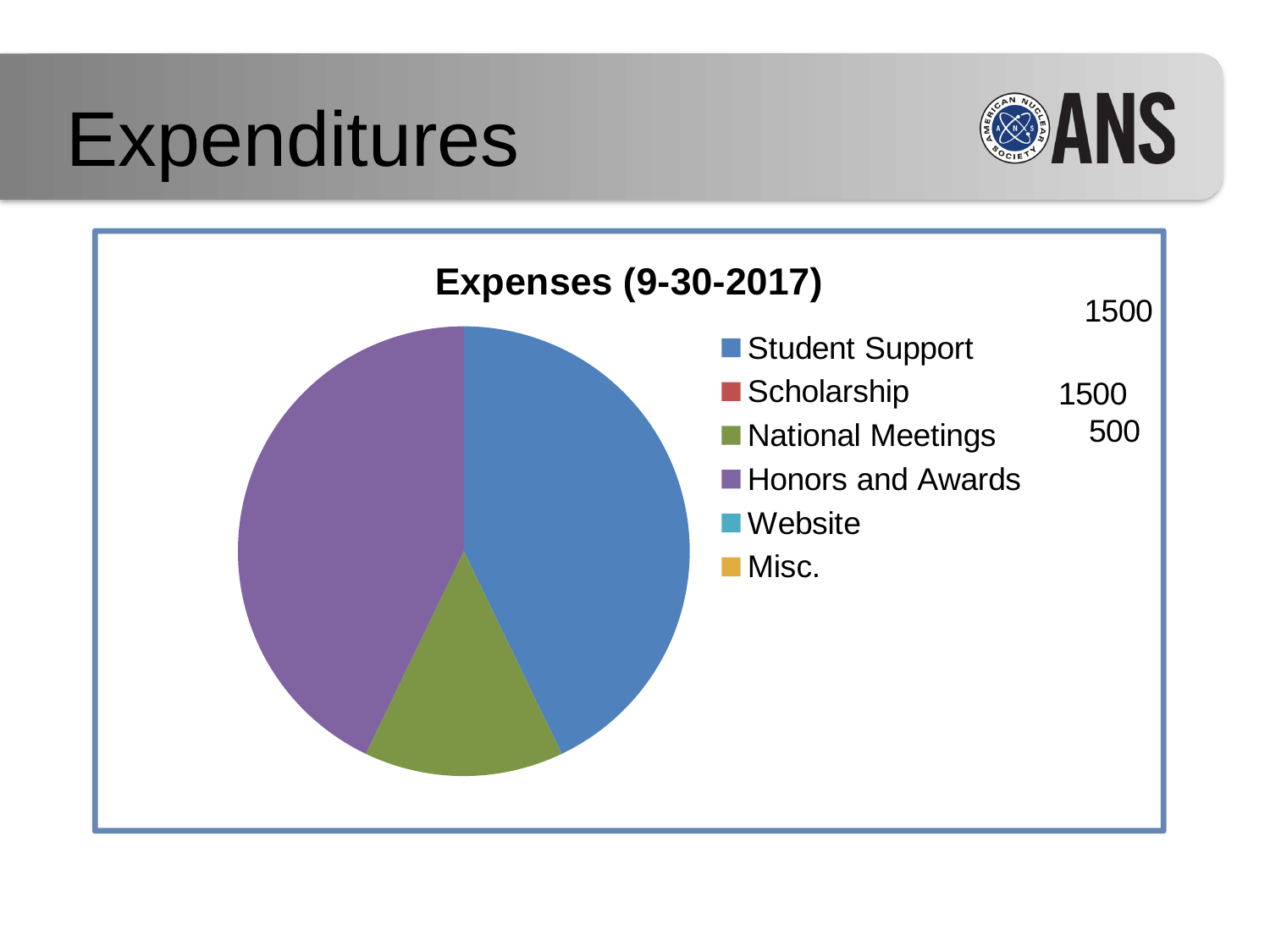

Expenditures

### Chart: Expenses (9-30-2017)

| Category | Expenses (9-30-2017) |
|---|---|
| Student Support | 1500.0 |
| Scholarship | 0.0 |
| National Meetings | 500.0 |
| Honors and Awards | 1500.0 |
| Website | 0.0 |
| Misc. | 0.0 |